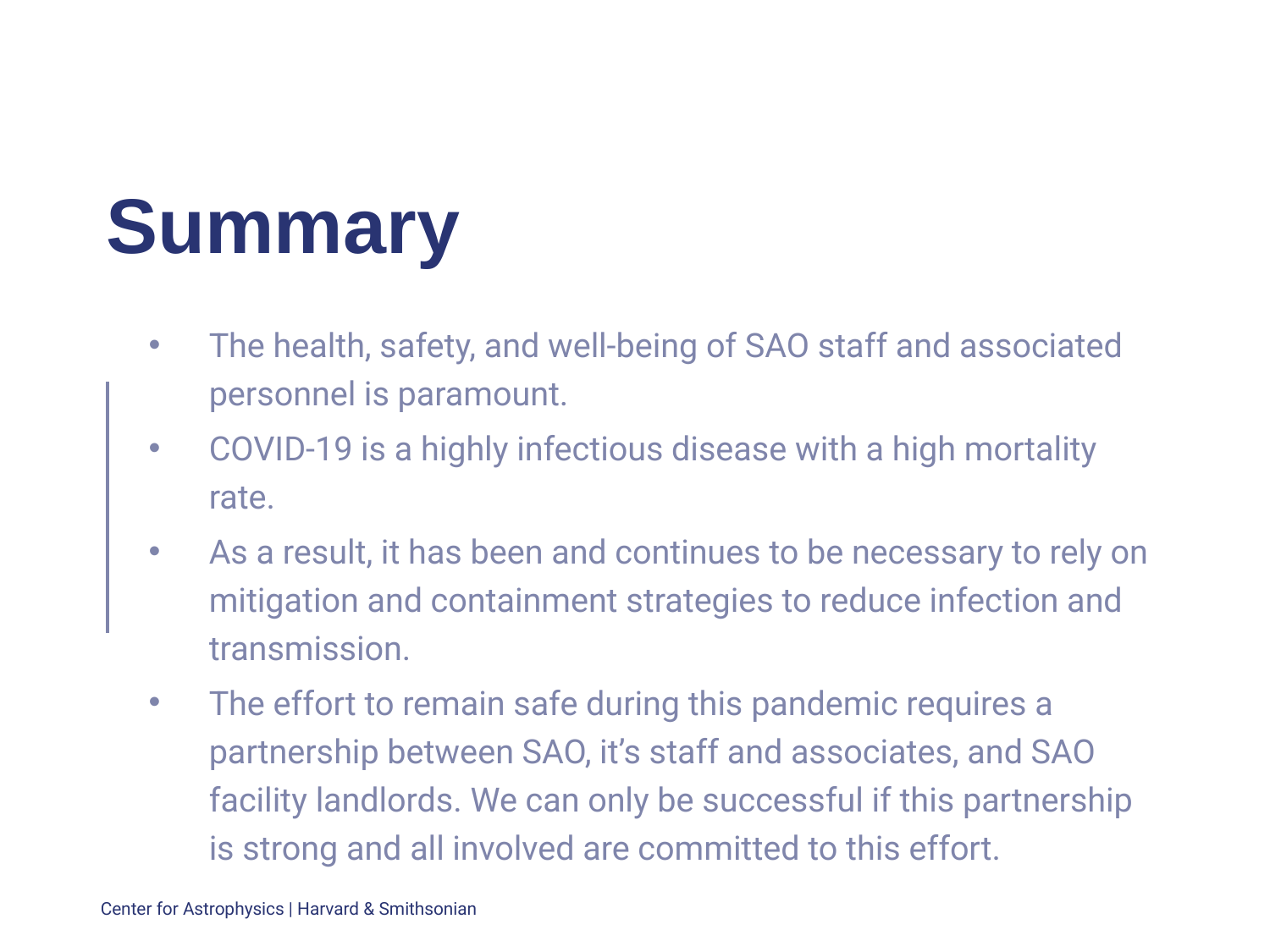

# Summary
The health, safety, and well-being of SAO staff and associated personnel is paramount.
COVID-19 is a highly infectious disease with a high mortality rate.
As a result, it has been and continues to be necessary to rely on mitigation and containment strategies to reduce infection and transmission.
The effort to remain safe during this pandemic requires a partnership between SAO, it’s staff and associates, and SAO facility landlords. We can only be successful if this partnership is strong and all involved are committed to this effort.

Center for Astrophysics | Harvard & Smithsonian